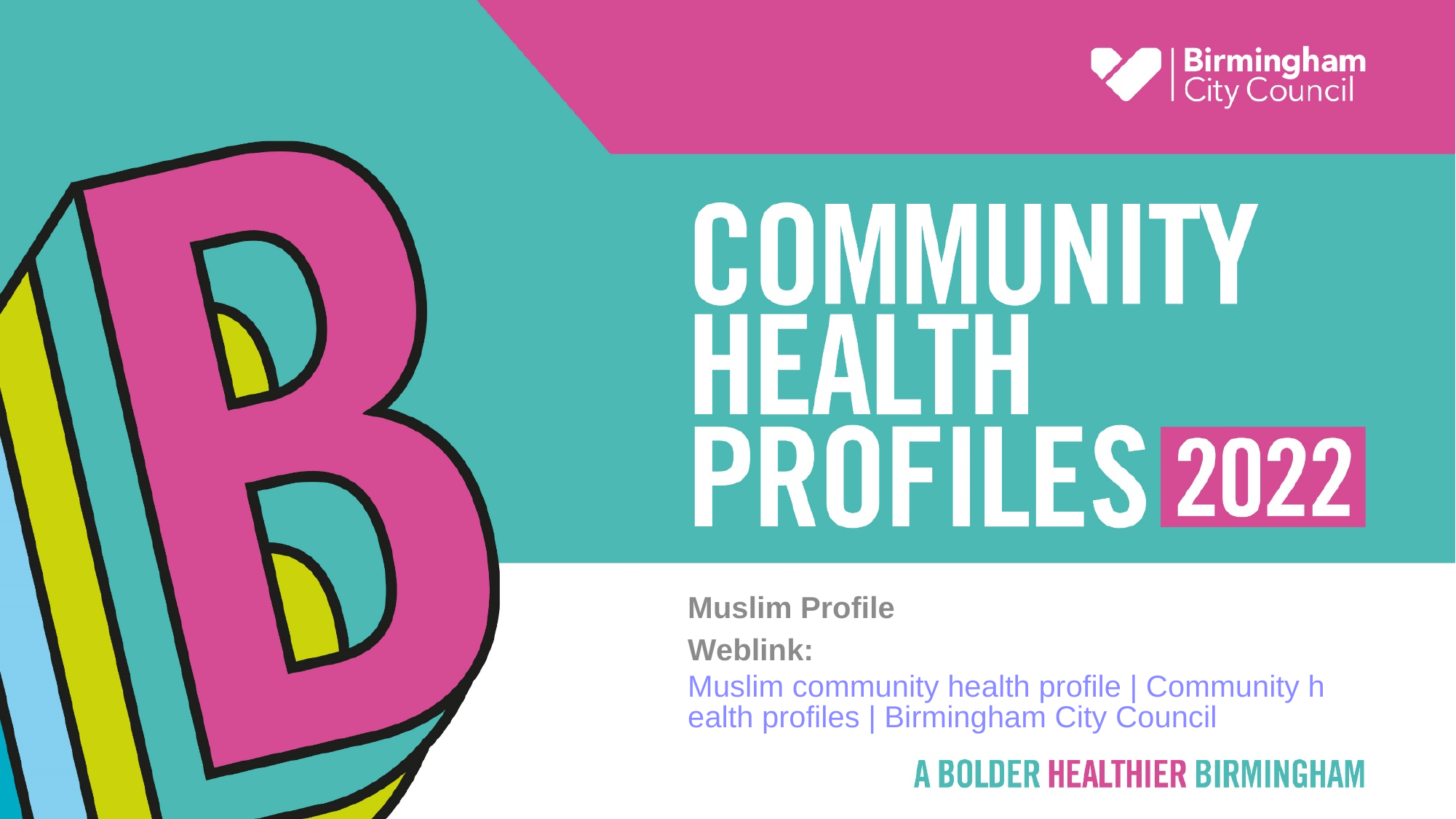

# Community Health Profiles 2022 – Muslim Profile
Muslim Profile
Weblink: Muslim community health profile | Community health profiles | Birmingham City Council